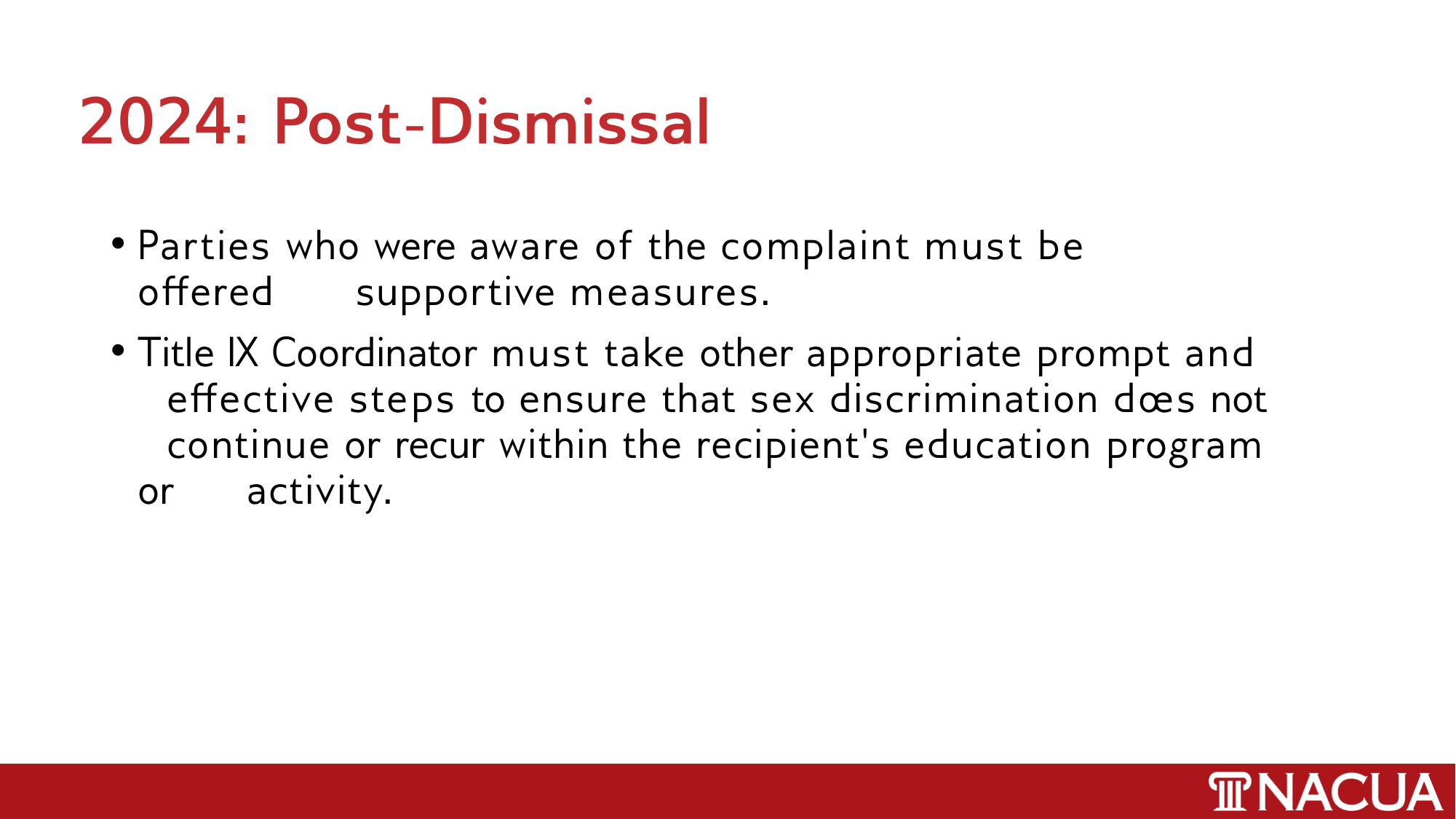

# 2024: Post-Dismissal
Parties who were aware of the complaint must be offered 	supportive measures.
Title IX Coordinator must take other appropriate prompt and 	effective steps to ensure that sex discrimination does not 	continue or recur within the recipient's education program or 	activity.